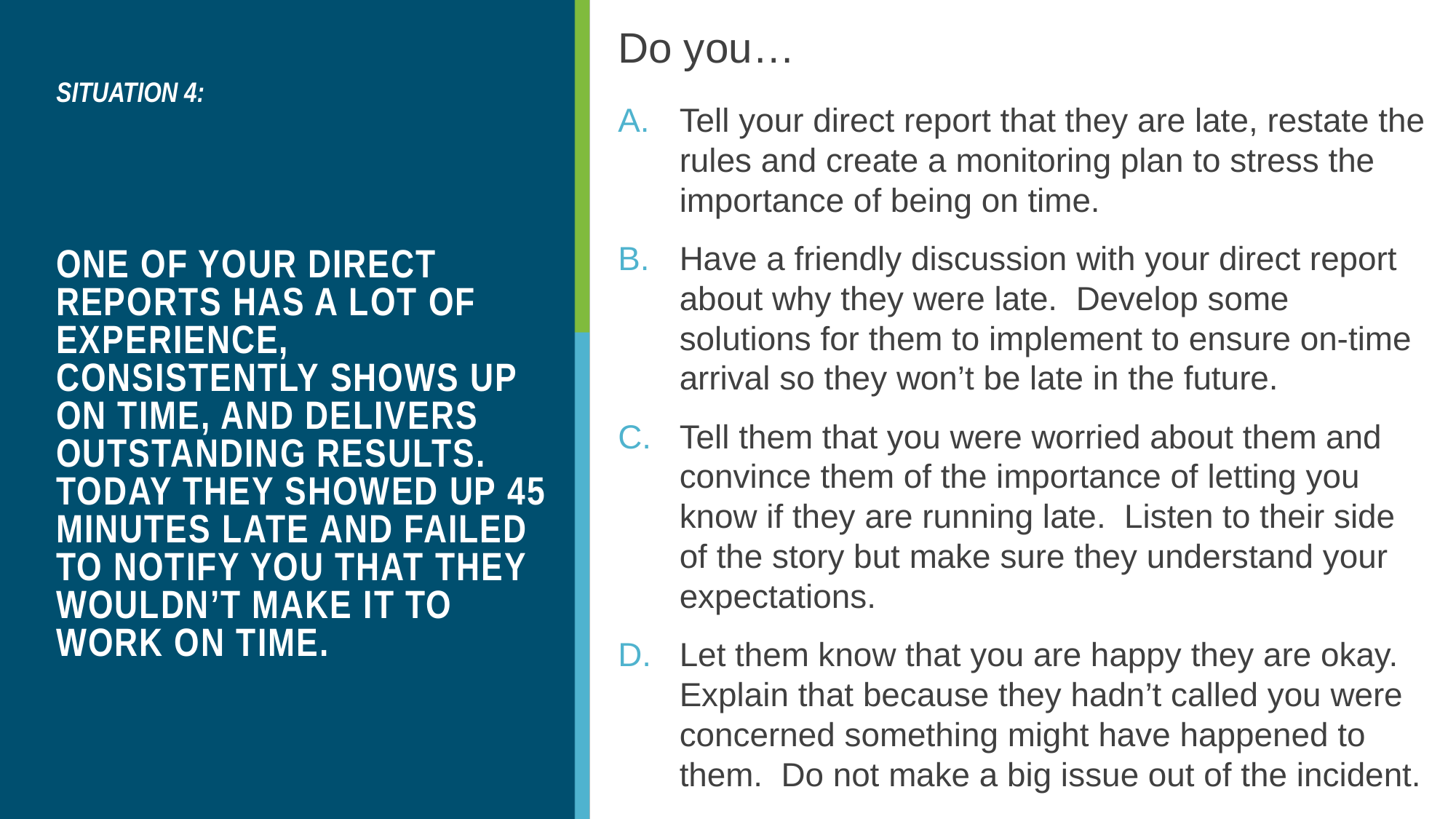

Do you…
Tell your direct report that they are late, restate the rules and create a monitoring plan to stress the importance of being on time.
Have a friendly discussion with your direct report about why they were late.  Develop some solutions for them to implement to ensure on-time arrival so they won’t be late in the future.
Tell them that you were worried about them and convince them of the importance of letting you know if they are running late.  Listen to their side of the story but make sure they understand your expectations.
Let them know that you are happy they are okay.  Explain that because they hadn’t called you were concerned something might have happened to them.  Do not make a big issue out of the incident.
SITUATION 4:
# One of your direct reports has a lot of experience, consistently shows up on time, and delivers outstanding results.  Today they showed up 45 minutes late and failed to notify you that they wouldn’t make it to work on time.